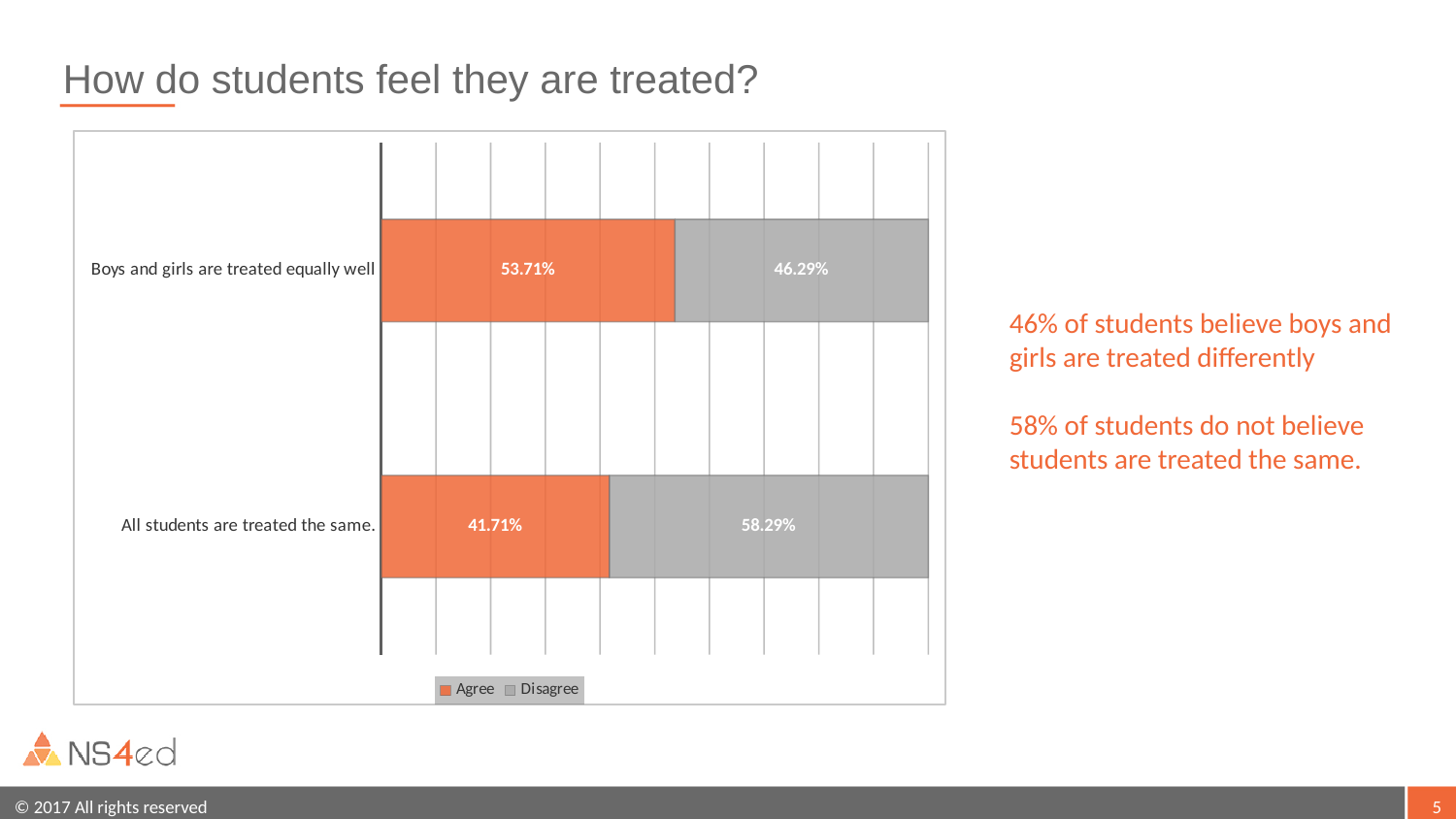

# How do students feel they are treated?

### Chart

| Category | Agree | Disagree |
|---|---|---|
| All students are treated the same. | 0.4171 | 0.5829 |
| Boys and girls are treated equally well | 0.5371 | 0.4629 |
46% of students believe boys and girls are treated differently

58% of students do not believe students are treated the same.

5